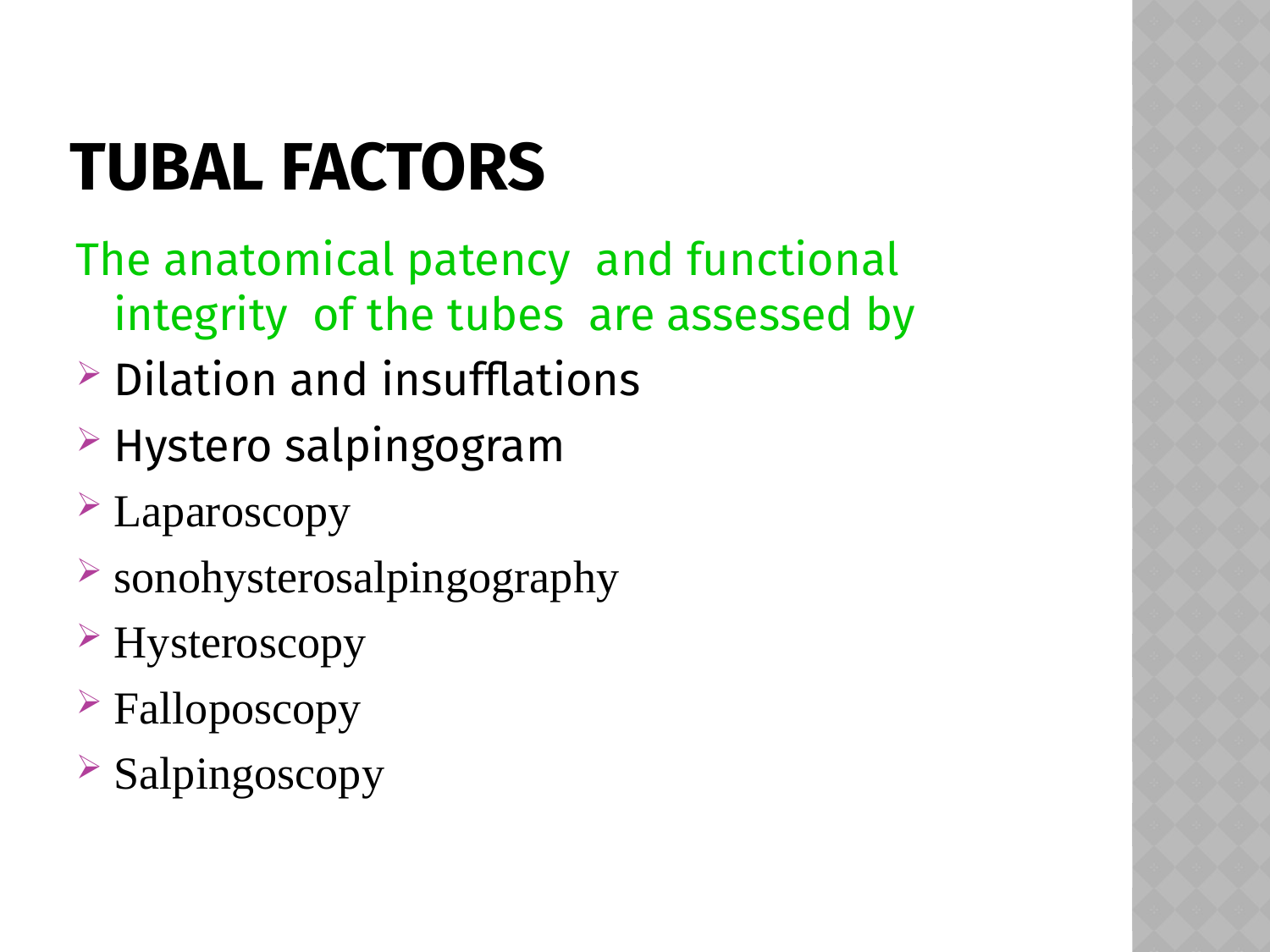

# Tubal factors
The anatomical patency  and functional integrity  of the tubes  are assessed by
Dilation and insufflations
Hystero salpingogram
Laparoscopy
sonohysterosalpingography
Hysteroscopy
Falloposcopy
Salpingoscopy